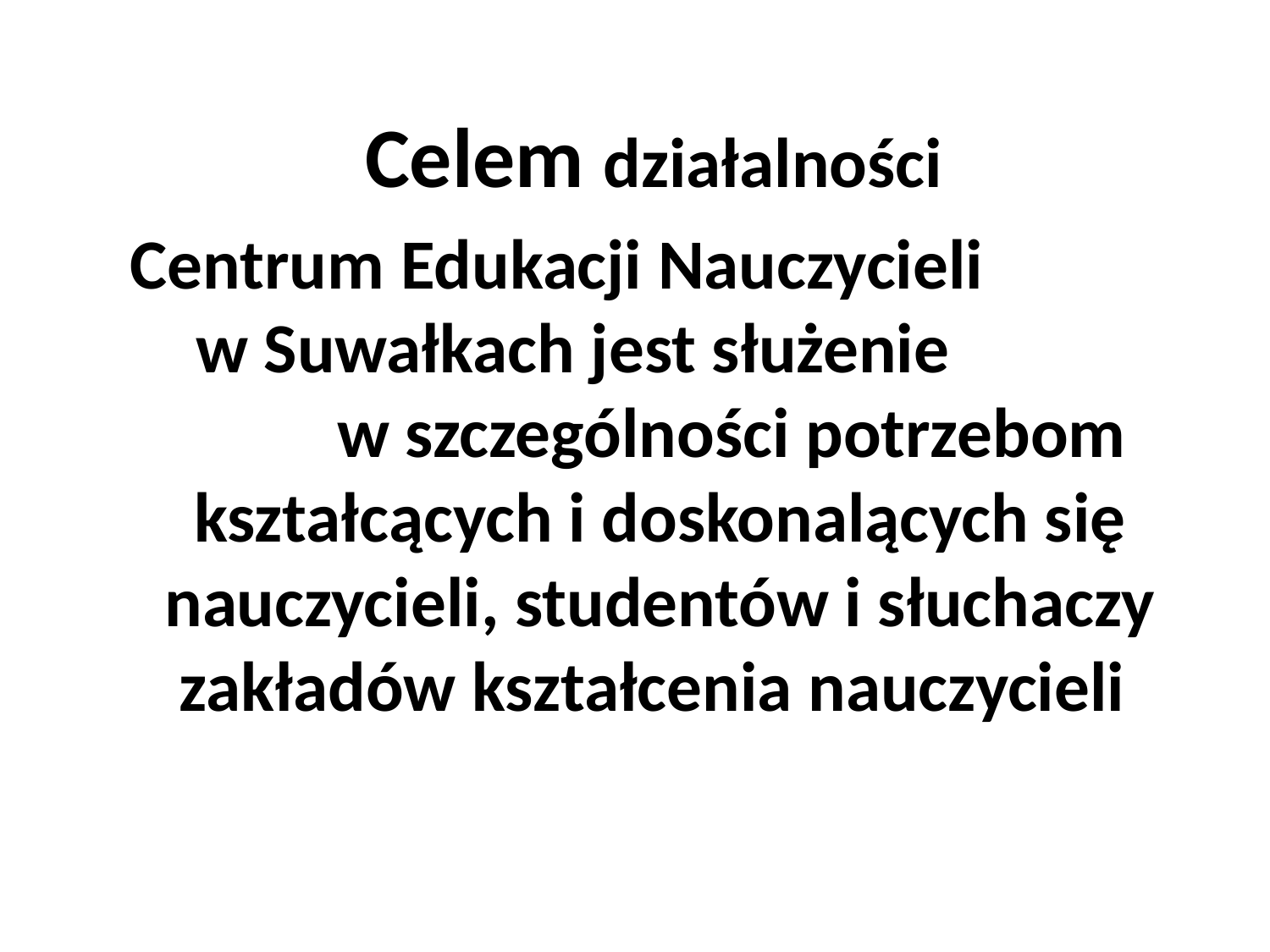

#
   Celem działalności
   Centrum Edukacji Nauczycieli                  w Suwałkach jest służenie                         w szczególności potrzebom kształcących i doskonalących się nauczycieli, studentów i słuchaczy zakładów kształcenia nauczycieli